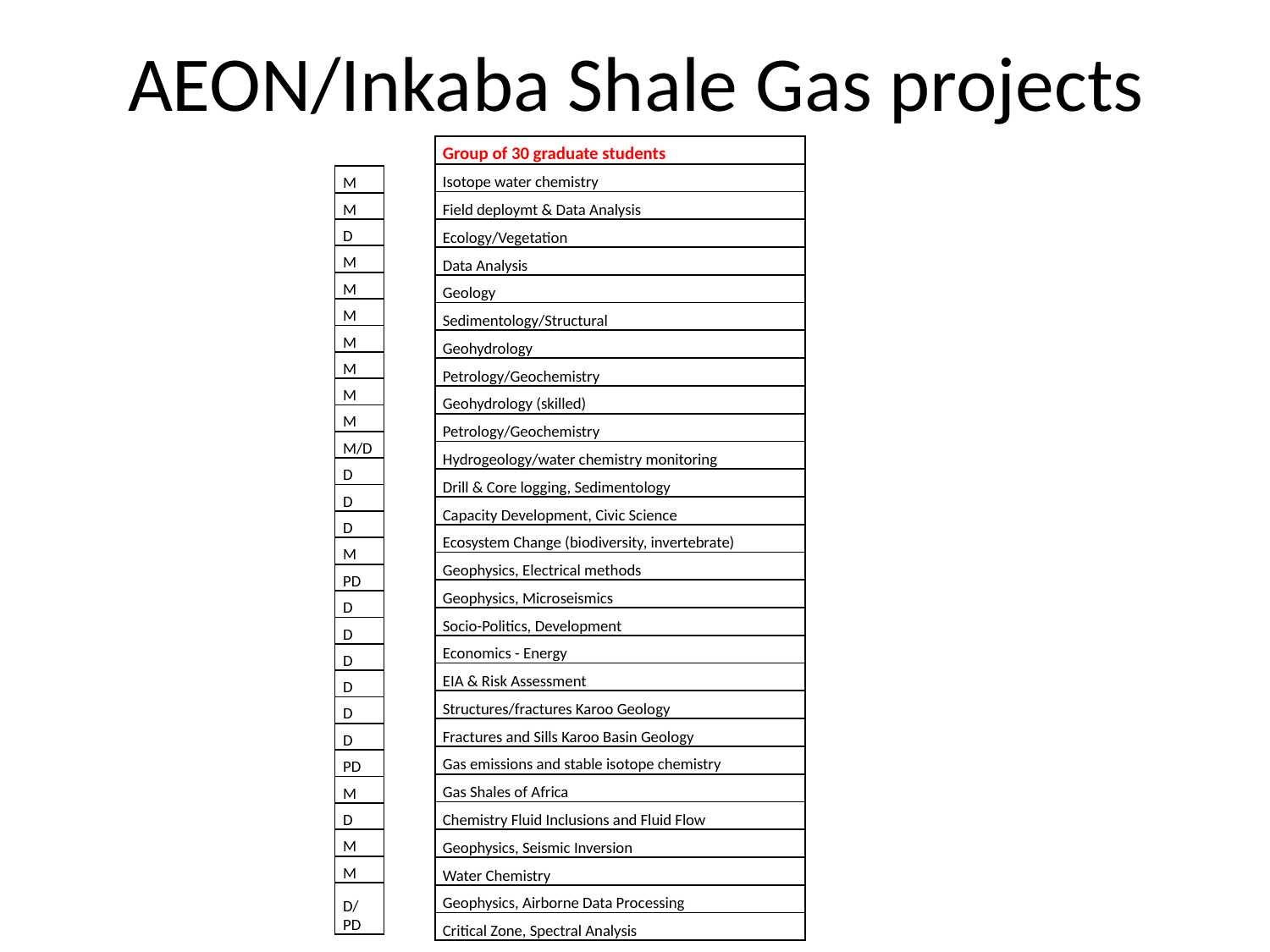

# AEON/Inkaba Shale Gas projects
| Group of 30 graduate students |
| --- |
| Isotope water chemistry |
| Field deploymt & Data Analysis |
| Ecology/Vegetation |
| Data Analysis |
| Geology |
| Sedimentology/Structural |
| Geohydrology |
| Petrology/Geochemistry |
| Geohydrology (skilled) |
| Petrology/Geochemistry |
| Hydrogeology/water chemistry monitoring |
| Drill & Core logging, Sedimentology |
| Capacity Development, Civic Science |
| Ecosystem Change (biodiversity, invertebrate) |
| Geophysics, Electrical methods |
| Geophysics, Microseismics |
| Socio-Politics, Development |
| Economics - Energy |
| EIA & Risk Assessment |
| Structures/fractures Karoo Geology |
| Fractures and Sills Karoo Basin Geology |
| Gas emissions and stable isotope chemistry |
| Gas Shales of Africa |
| Chemistry Fluid Inclusions and Fluid Flow |
| Geophysics, Seismic Inversion |
| Water Chemistry |
| Geophysics, Airborne Data Processing |
| Critical Zone, Spectral Analysis |
| M |
| --- |
| M |
| D |
| M |
| M |
| M |
| M |
| M |
| M |
| M |
| M/D |
| D |
| D |
| D |
| M |
| PD |
| D |
| D |
| D |
| D |
| D |
| D |
| PD |
| M |
| D |
| M |
| M |
| D/PD |